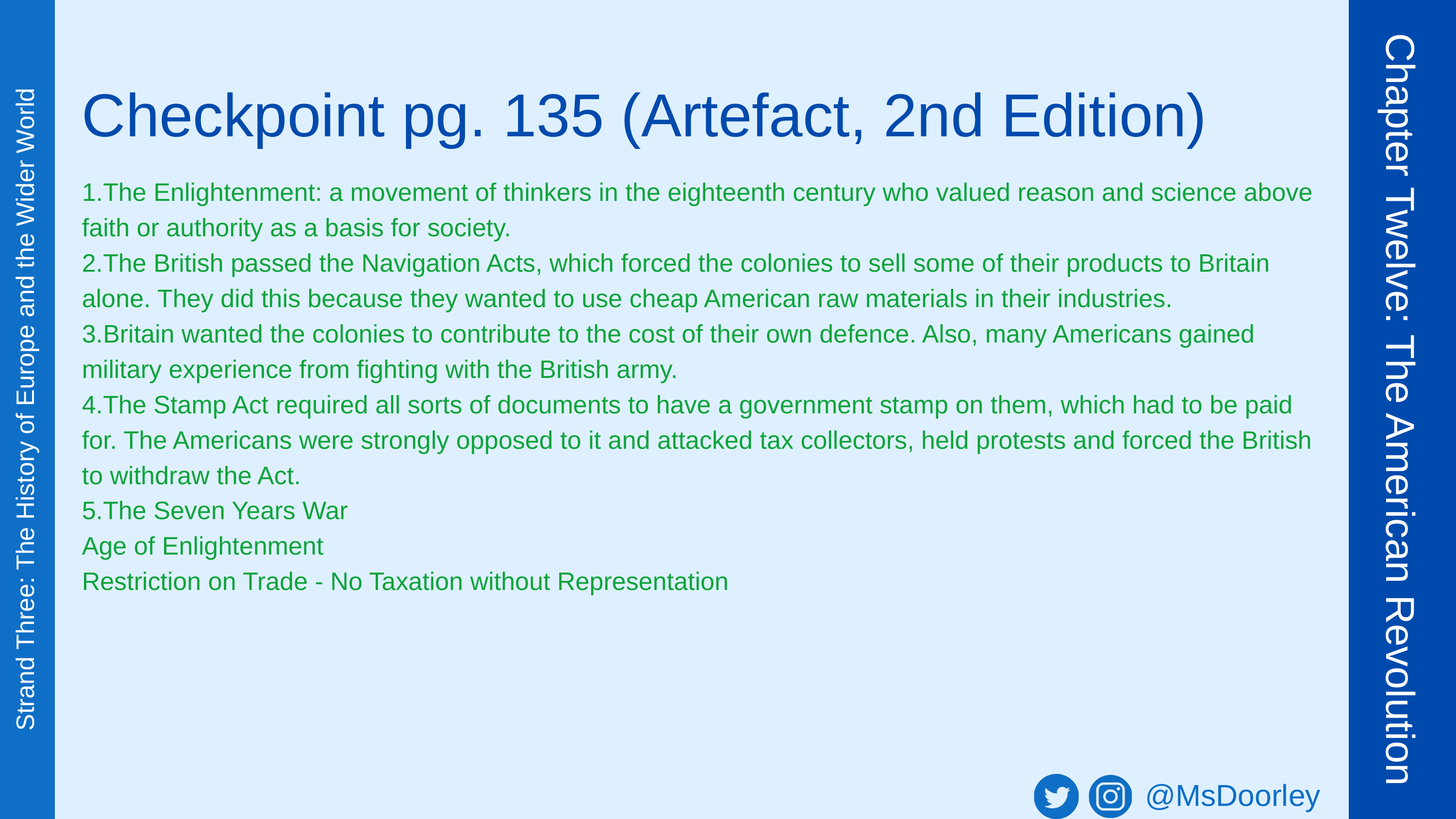

Checkpoint pg. 135 (Artefact, 2nd Edition)
1.The Enlightenment: a movement of thinkers in the eighteenth century who valued reason and science above faith or authority as a basis for society.
2.The British passed the Navigation Acts, which forced the colonies to sell some of their products to Britain alone. They did this because they wanted to use cheap American raw materials in their industries.
3.Britain wanted the colonies to contribute to the cost of their own defence. Also, many Americans gained military experience from fighting with the British army.
4.The Stamp Act required all sorts of documents to have a government stamp on them, which had to be paid for. The Americans were strongly opposed to it and attacked tax collectors, held protests and forced the British to withdraw the Act.
5.The Seven Years War
Age of Enlightenment
Restriction on Trade - No Taxation without Representation

Chapter Twelve: The American Revolution
Strand Three: The History of Europe and the Wider World

@MsDoorley